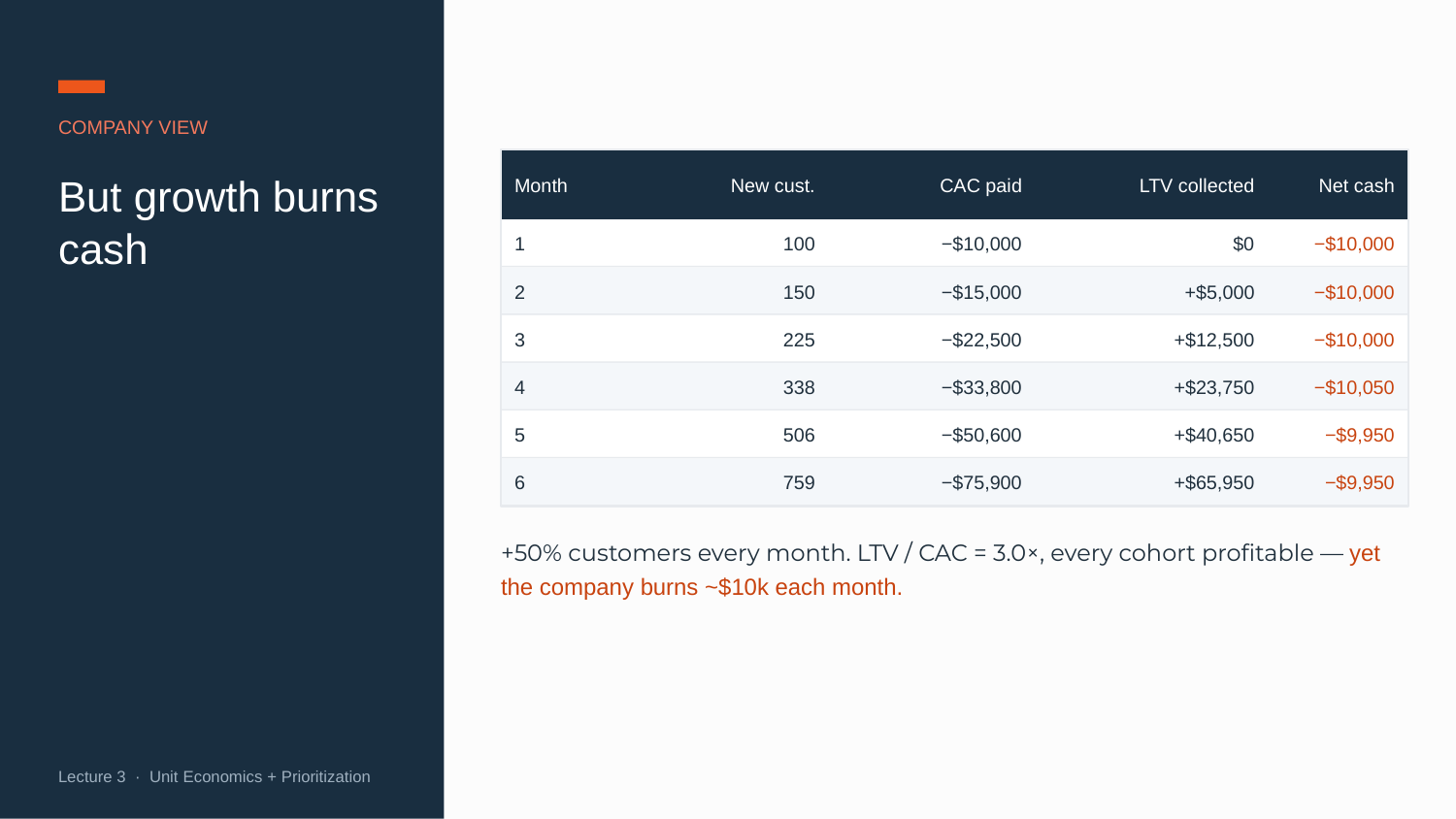

COMPANY VIEW

Month
New cust.
CAC paid
LTV collected
Net cash
But growth burns cash

1
100
−$10,000
$0
−$10,000

2
150
−$15,000
+$5,000
−$10,000

3
225
−$22,500
+$12,500
−$10,000

4
338
−$33,800
+$23,750
−$10,050

5
506
−$50,600
+$40,650
−$9,950

6
759
−$75,900
+$65,950
−$9,950

+50% customers every month. LTV / CAC = 3.0×, every cohort profitable — yet the company burns ~$10k each month.
Lecture 3  ·  Unit Economics + Prioritization